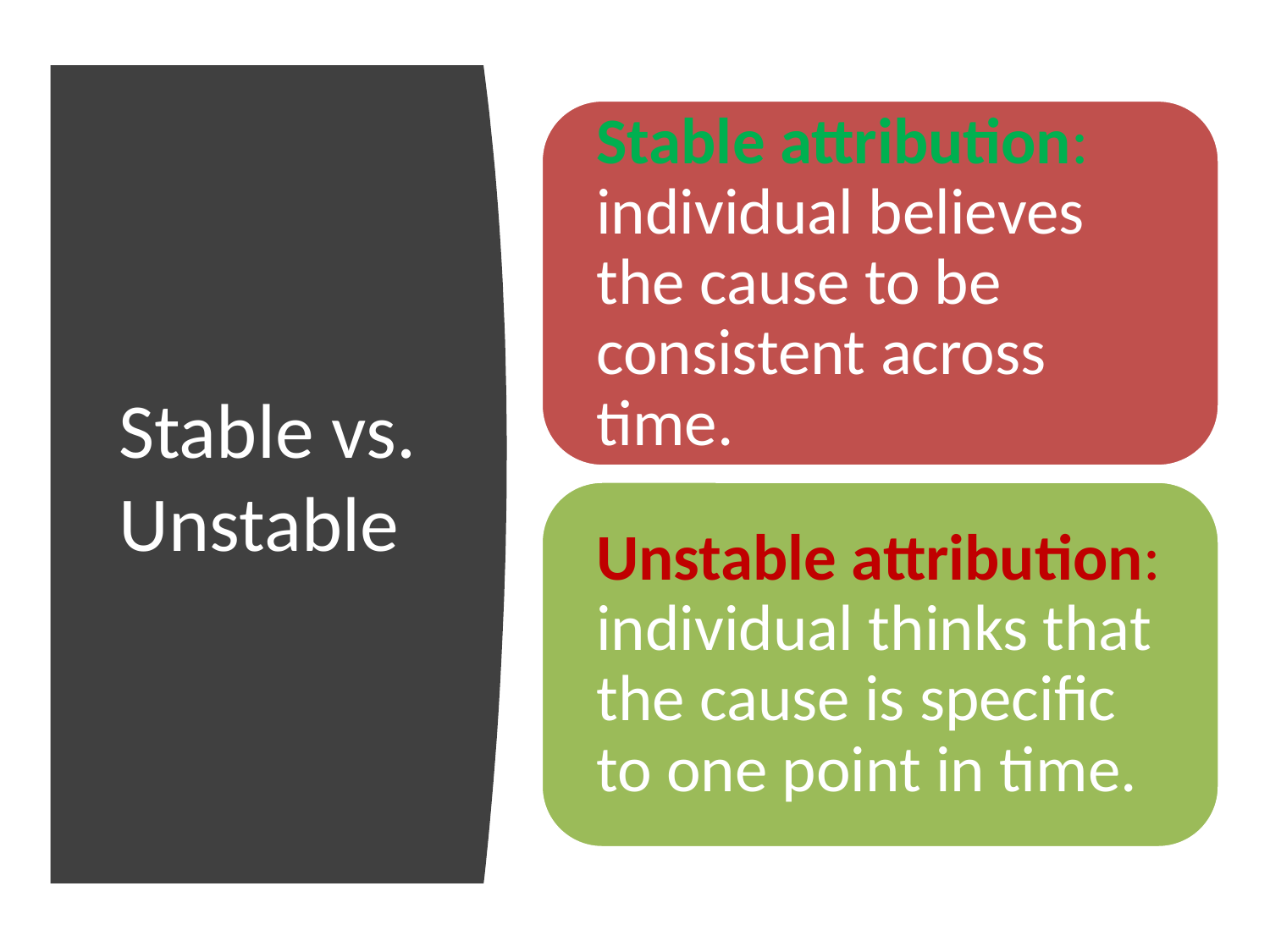

Stable attribution:  individual believes the cause to be consistent across time.
Unstable attribution: individual thinks that the cause is specific to one point in time.

# Stable vs. Unstable